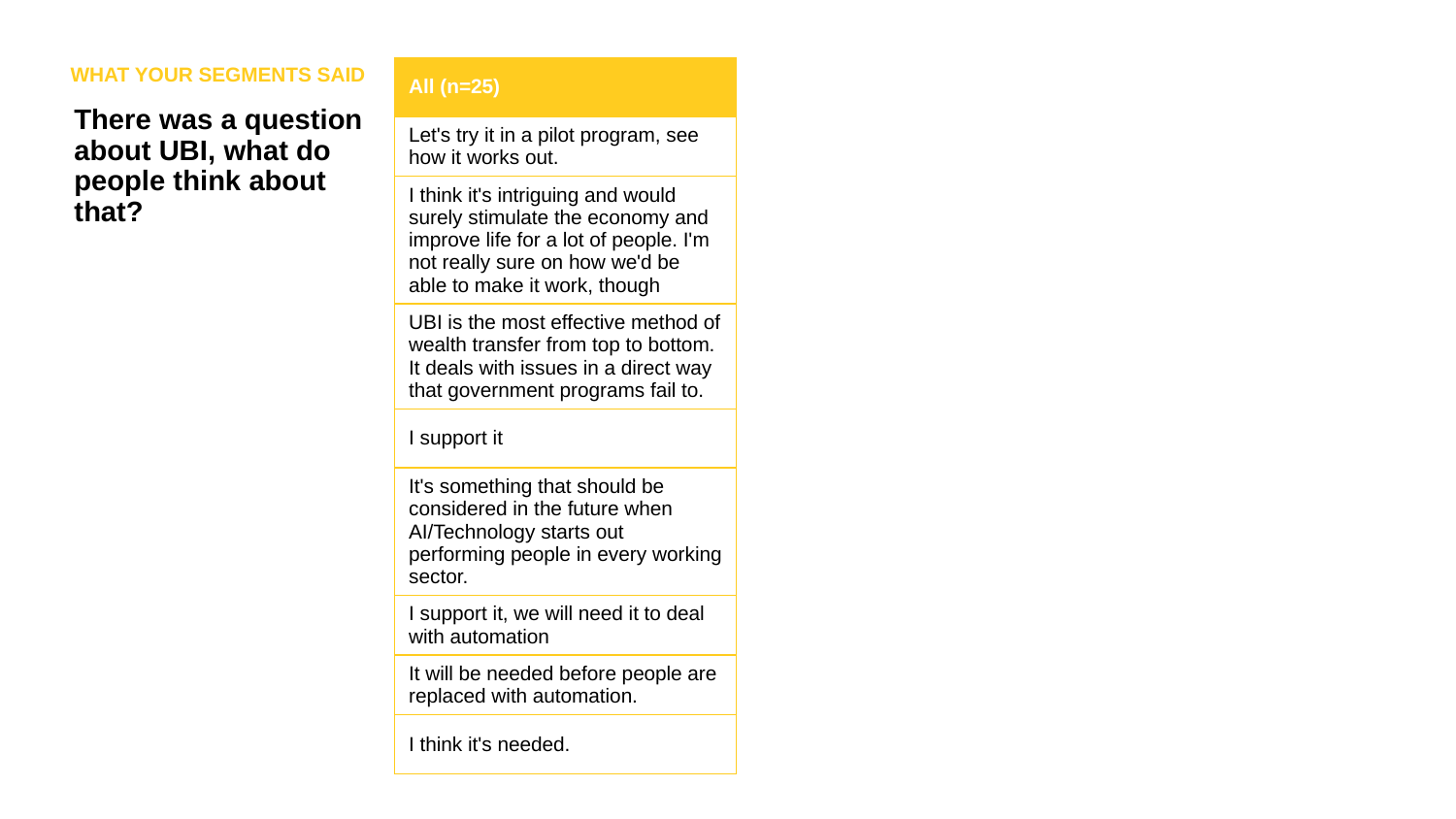

WHAT YOUR SEGMENTS SAID
| All (n=25) |
| --- |
| Let's try it in a pilot program, see how it works out. |
| I think it's intriguing and would surely stimulate the economy and improve life for a lot of people. I'm not really sure on how we'd be able to make it work, though |
| UBI is the most effective method of wealth transfer from top to bottom. It deals with issues in a direct way that government programs fail to. |
| I support it |
| It's something that should be considered in the future when AI/Technology starts out performing people in every working sector. |
| I support it, we will need it to deal with automation |
| It will be needed before people are replaced with automation. |
| I think it's needed. |
There was a question about UBI, what do people think about that?